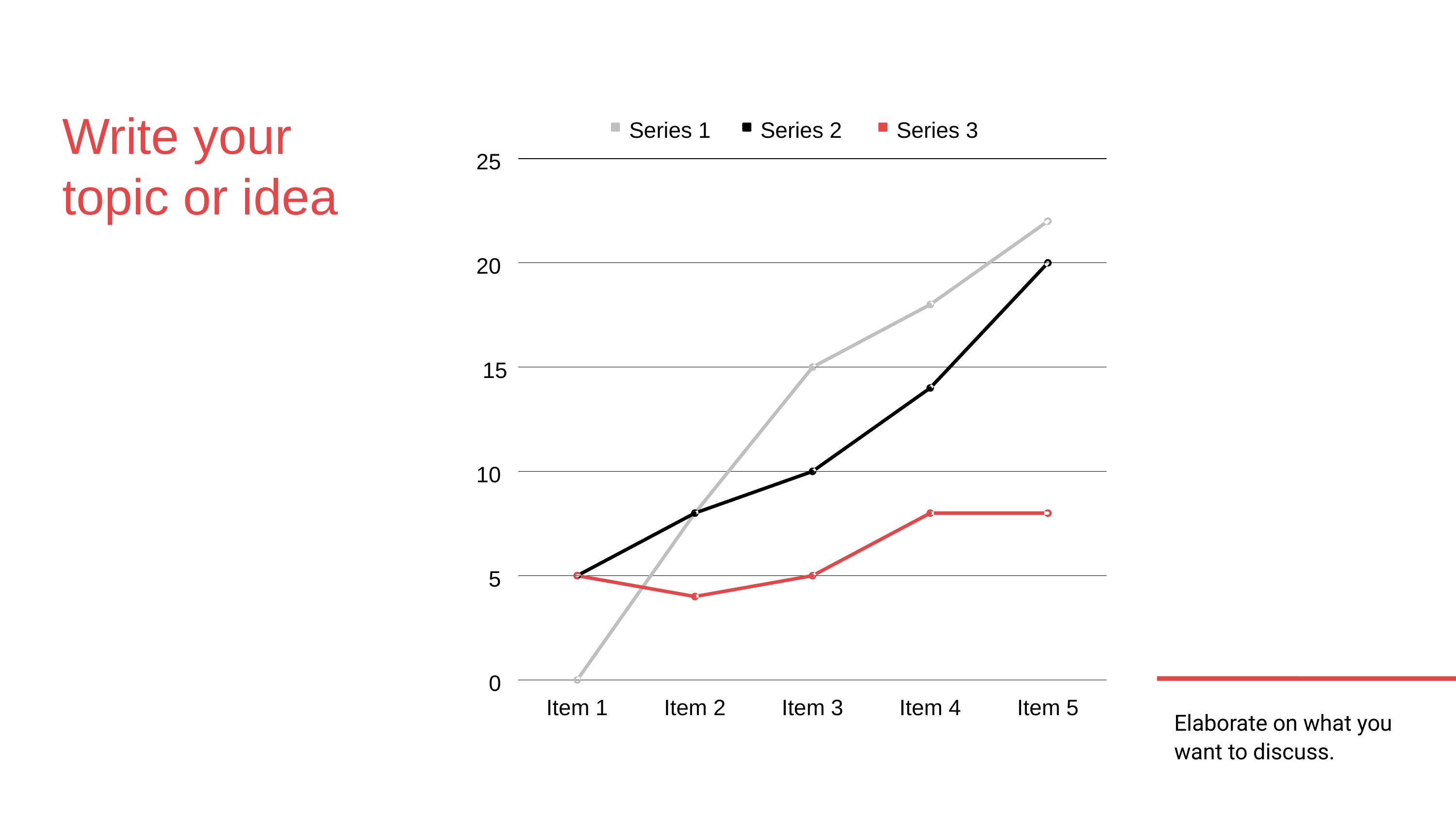

Write your
topic or idea
Series 1
Series 2
Series 3

25

20
15
10
5
0
Item 1
Item 2
Item 3
Item 4
Item 5

Elaborate on what you
want to discuss.